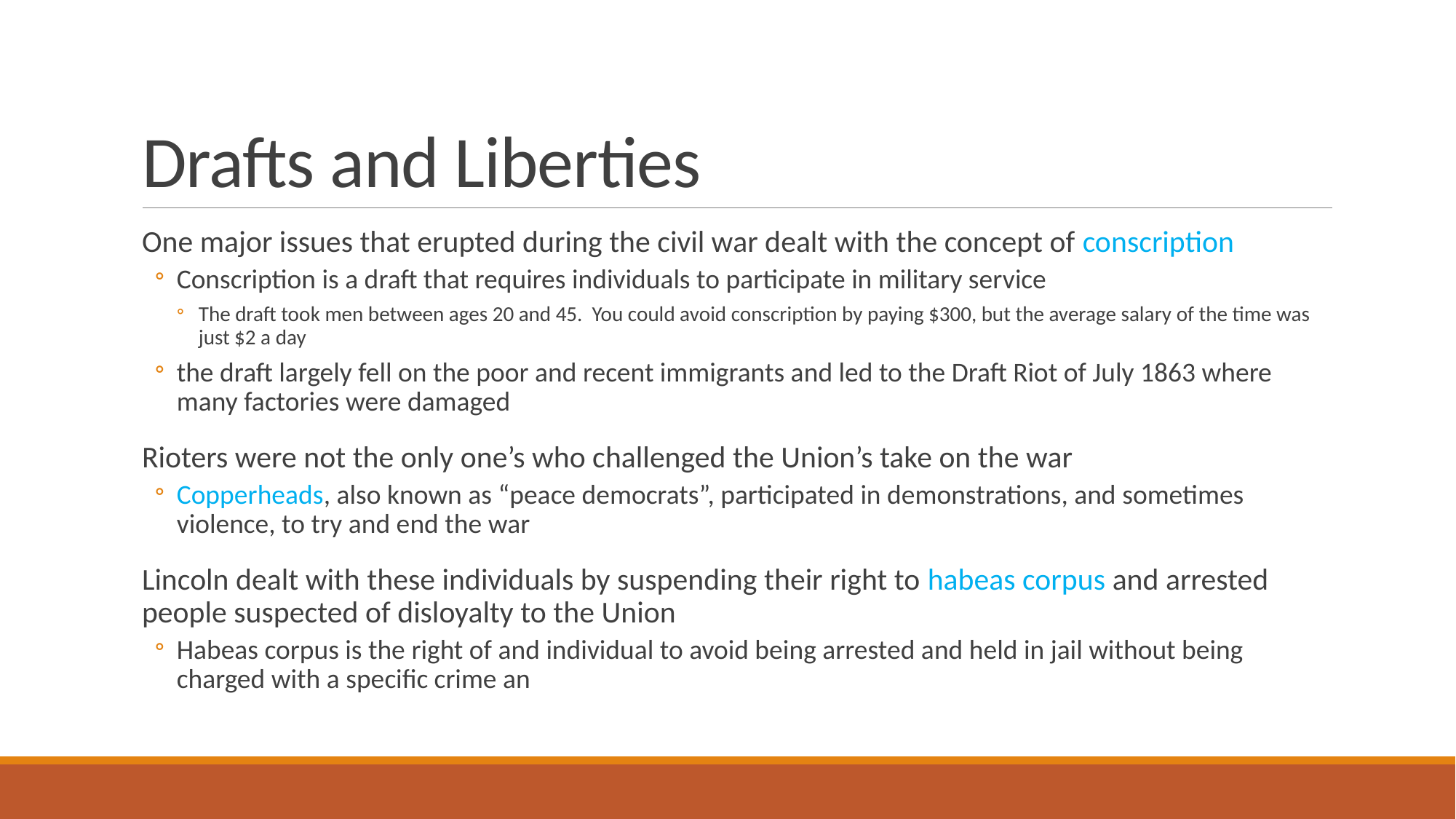

# Drafts and Liberties
One major issues that erupted during the civil war dealt with the concept of conscription
Conscription is a draft that requires individuals to participate in military service
The draft took men between ages 20 and 45.  You could avoid conscription by paying $300, but the average salary of the time was just $2 a day
the draft largely fell on the poor and recent immigrants and led to the Draft Riot of July 1863 where many factories were damaged
Rioters were not the only one’s who challenged the Union’s take on the war
Copperheads, also known as “peace democrats”, participated in demonstrations, and sometimes violence, to try and end the war
Lincoln dealt with these individuals by suspending their right to habeas corpus and arrested people suspected of disloyalty to the Union
Habeas corpus is the right of and individual to avoid being arrested and held in jail without being charged with a specific crime an